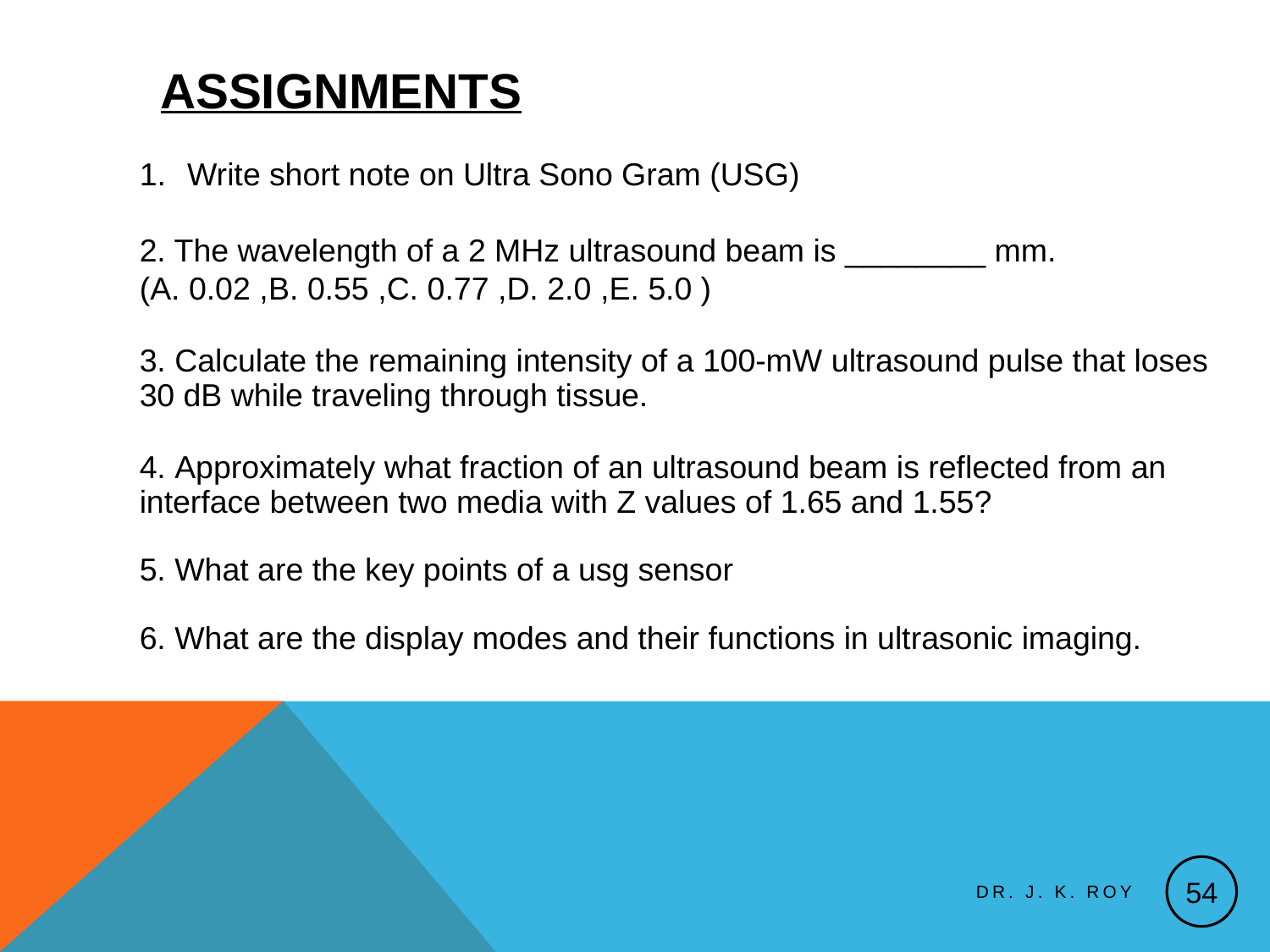

ASSIGNMENTS
Write short note on Ultra Sono Gram (USG)

2. The wavelength of a 2 MHz ultrasound beam is ________ mm.
(A. 0.02 ,B. 0.55 ,C. 0.77 ,D. 2.0 ,E. 5.0 )

3. Calculate the remaining intensity of a 100-mW ultrasound pulse that loses 30 dB while traveling through tissue.

4. Approximately what fraction of an ultrasound beam is reflected from an interface between two media with Z values of 1.65 and 1.55?

5. What are the key points of a usg sensor

6. What are the display modes and their functions in ultrasonic imaging.

54
Dr. J. K. Roy